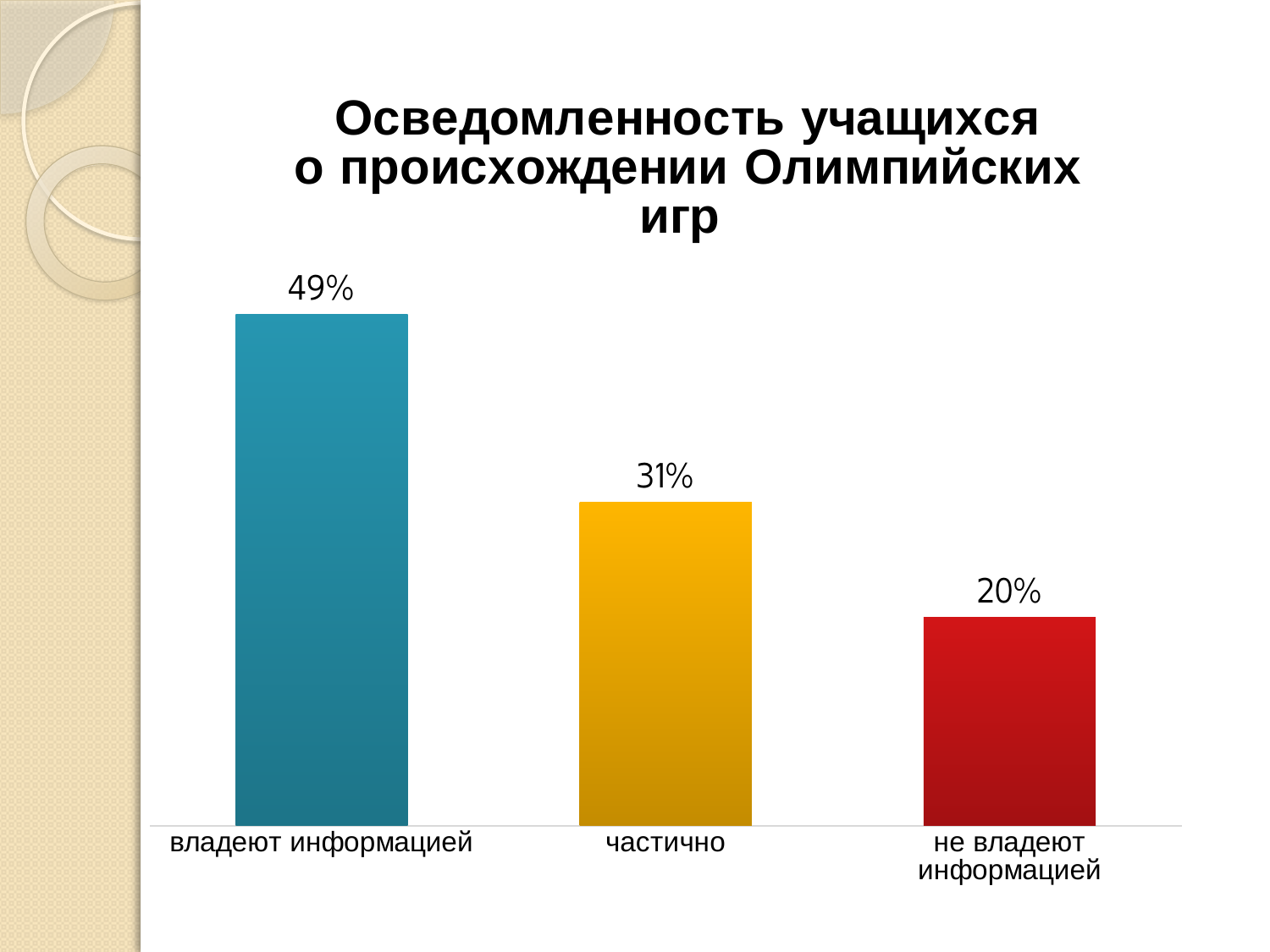

### Chart:  Осведомленность учащихся
 о происхождении Олимпийских игр

| Category |  |
|---|---|
| владеют информацией | 0.4900000000000003 |
| частично | 0.3100000000000006 |
| не владеют информацией | 0.2 |